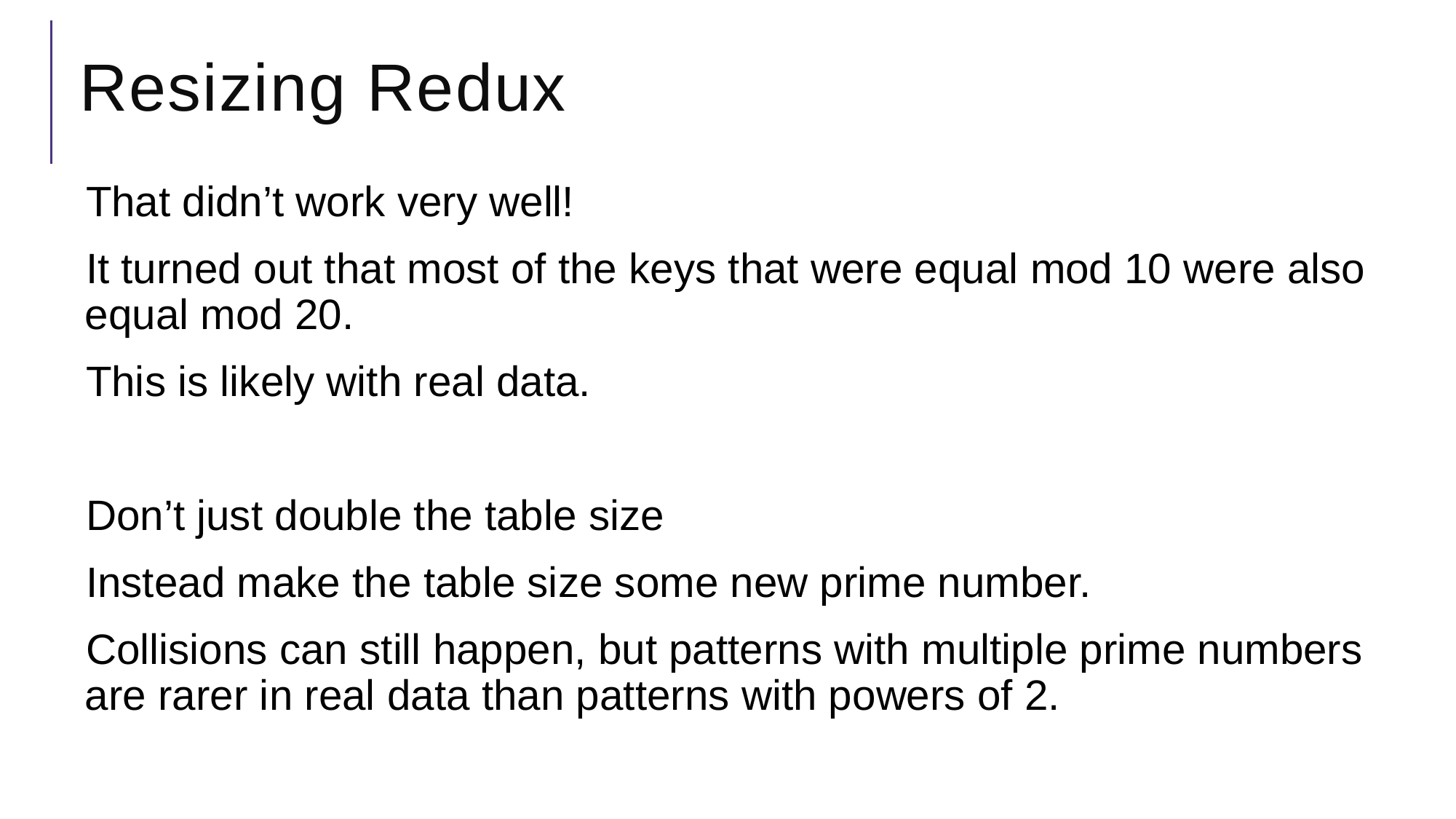

# Resizing Redux
That didn’t work very well!
It turned out that most of the keys that were equal mod 10 were also equal mod 20.
This is likely with real data.

Don’t just double the table size
Instead make the table size some new prime number.
Collisions can still happen, but patterns with multiple prime numbers are rarer in real data than patterns with powers of 2.